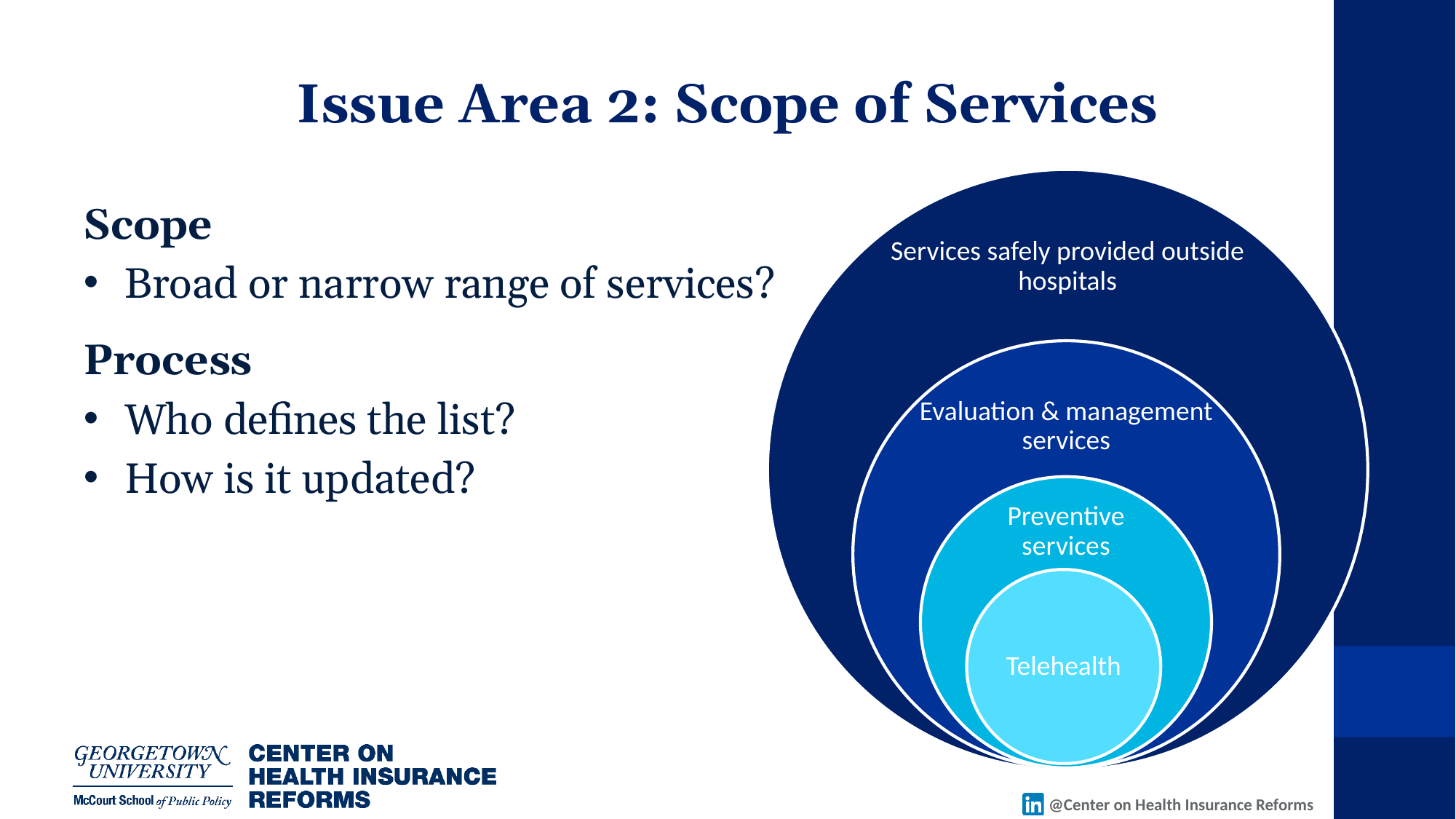

# Issue Area 2: Scope of Services
Services safely provided outside hospitals

Evaluation & management services
Preventive services
Telehealth
Scope
Broad or narrow range of services?

Process
Who defines the list?
How is it updated?